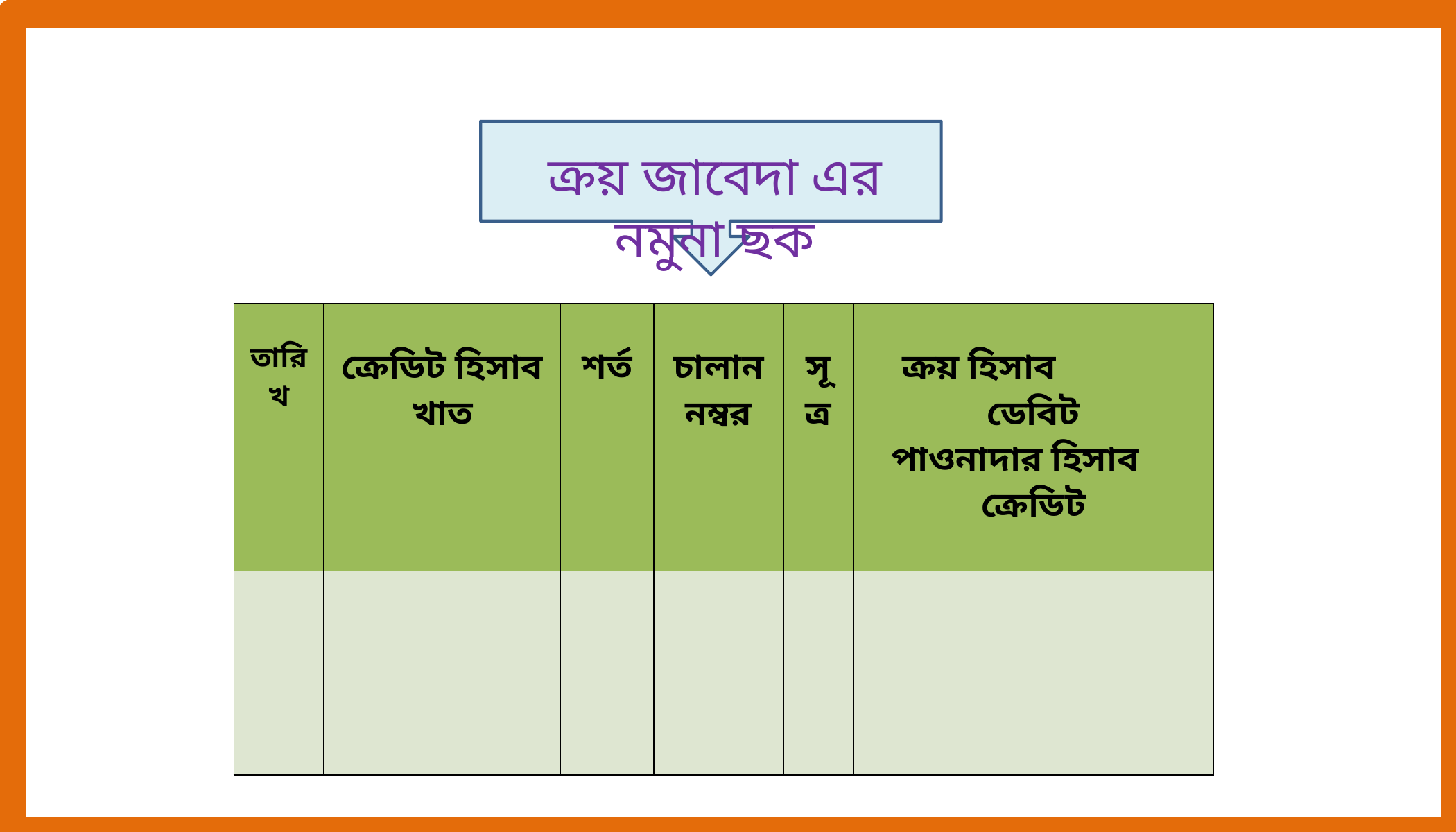

ক্রয় জাবেদা এর নমুনা ছক
| তারিখ | ক্রেডিট হিসাব খাত | শর্ত | চালান নম্বর | সূত্র | ক্রয় হিসাব ডেবিট পাওনাদার হিসাব ক্রেডিট |
| --- | --- | --- | --- | --- | --- |
|  |  |  |  |  |  |